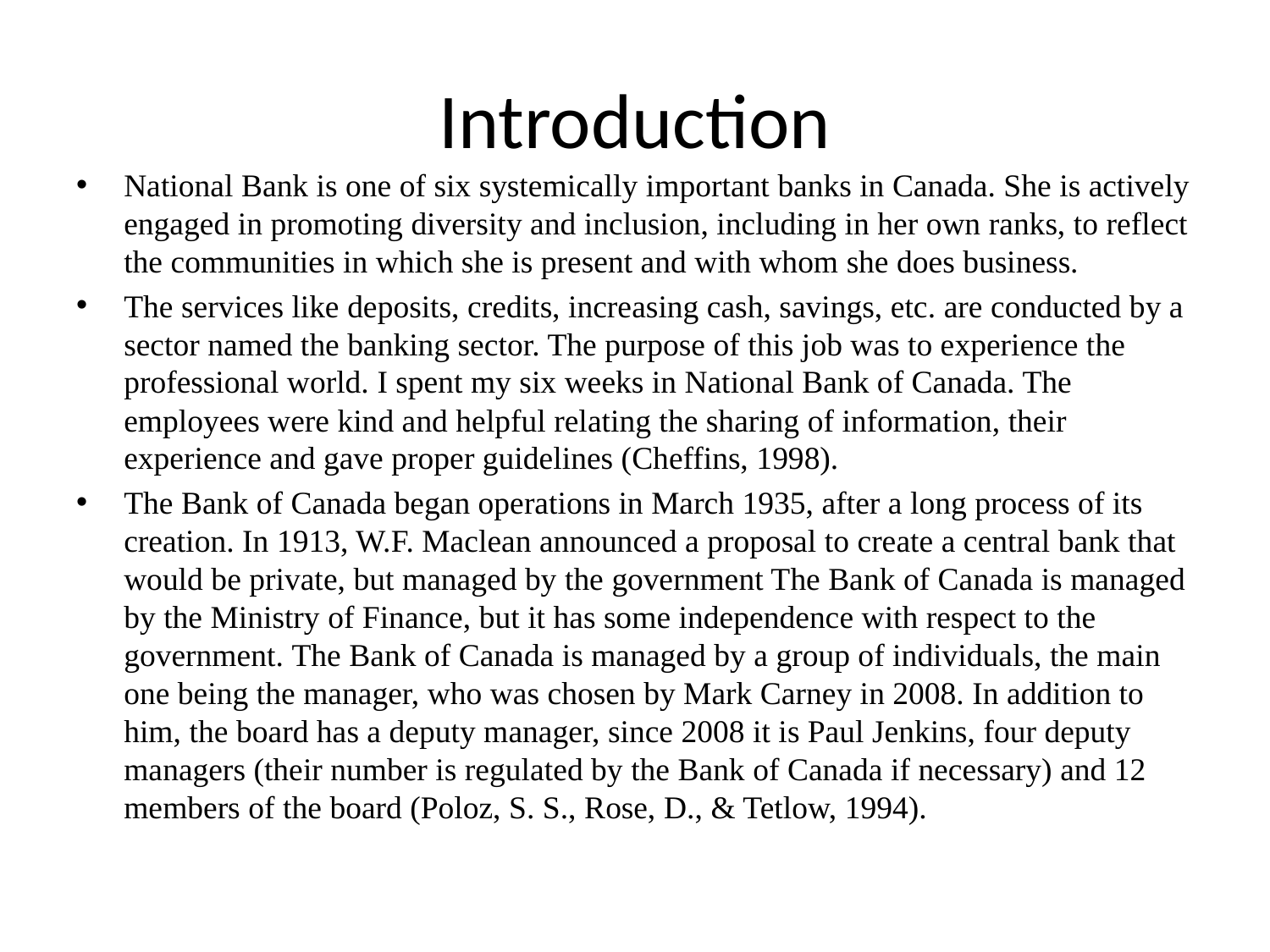

# Introduction
National Bank is one of six systemically important banks in Canada. She is actively engaged in promoting diversity and inclusion, including in her own ranks, to reflect the communities in which she is present and with whom she does business.
The services like deposits, credits, increasing cash, savings, etc. are conducted by a sector named the banking sector. The purpose of this job was to experience the professional world. I spent my six weeks in National Bank of Canada. The employees were kind and helpful relating the sharing of information, their experience and gave proper guidelines (Cheffins, 1998).
The Bank of Canada began operations in March 1935, after a long process of its creation. In 1913, W.F. Maclean announced a proposal to create a central bank that would be private, but managed by the government The Bank of Canada is managed by the Ministry of Finance, but it has some independence with respect to the government. The Bank of Canada is managed by a group of individuals, the main one being the manager, who was chosen by Mark Carney in 2008. In addition to him, the board has a deputy manager, since 2008 it is Paul Jenkins, four deputy managers (their number is regulated by the Bank of Canada if necessary) and 12 members of the board (Poloz, S. S., Rose, D., & Tetlow, 1994).